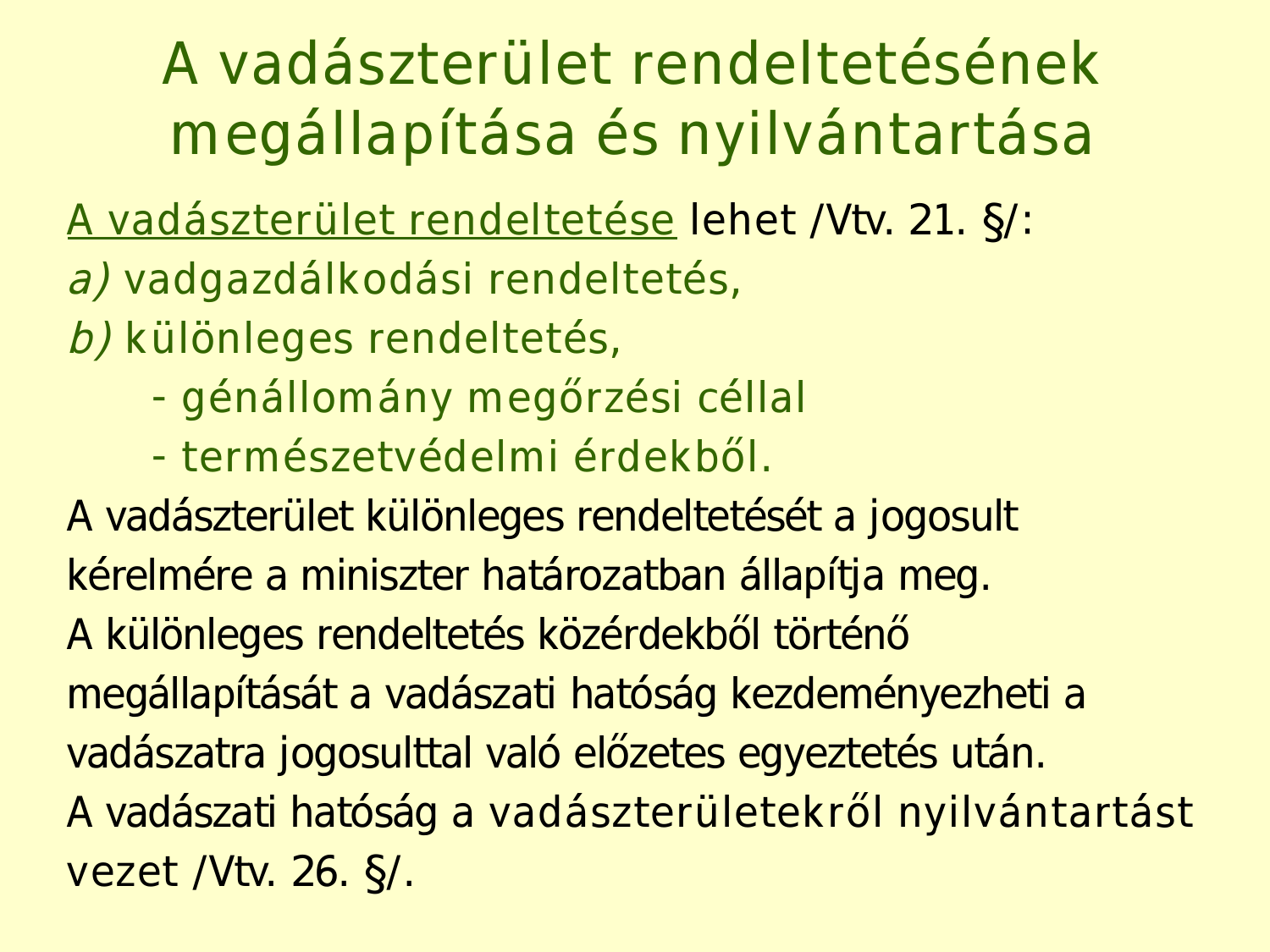

# A vadászterület rendeltetésének megállapítása és nyilvántartása
A vadászterület rendeltetése lehet /Vtv. 21. §/:
a) vadgazdálkodási rendeltetés,
b) különleges rendeltetés,
	- génállomány megőrzési céllal
	- természetvédelmi érdekből.
A vadászterület különleges rendeltetését a jogosult
kérelmére a miniszter határozatban állapítja meg.
A különleges rendeltetés közérdekből történő
megállapítását a vadászati hatóság kezdeményezheti a
vadászatra jogosulttal való előzetes egyeztetés után.
A vadászati hatóság a vadászterületekről nyilvántartást
vezet /Vtv. 26. §/.